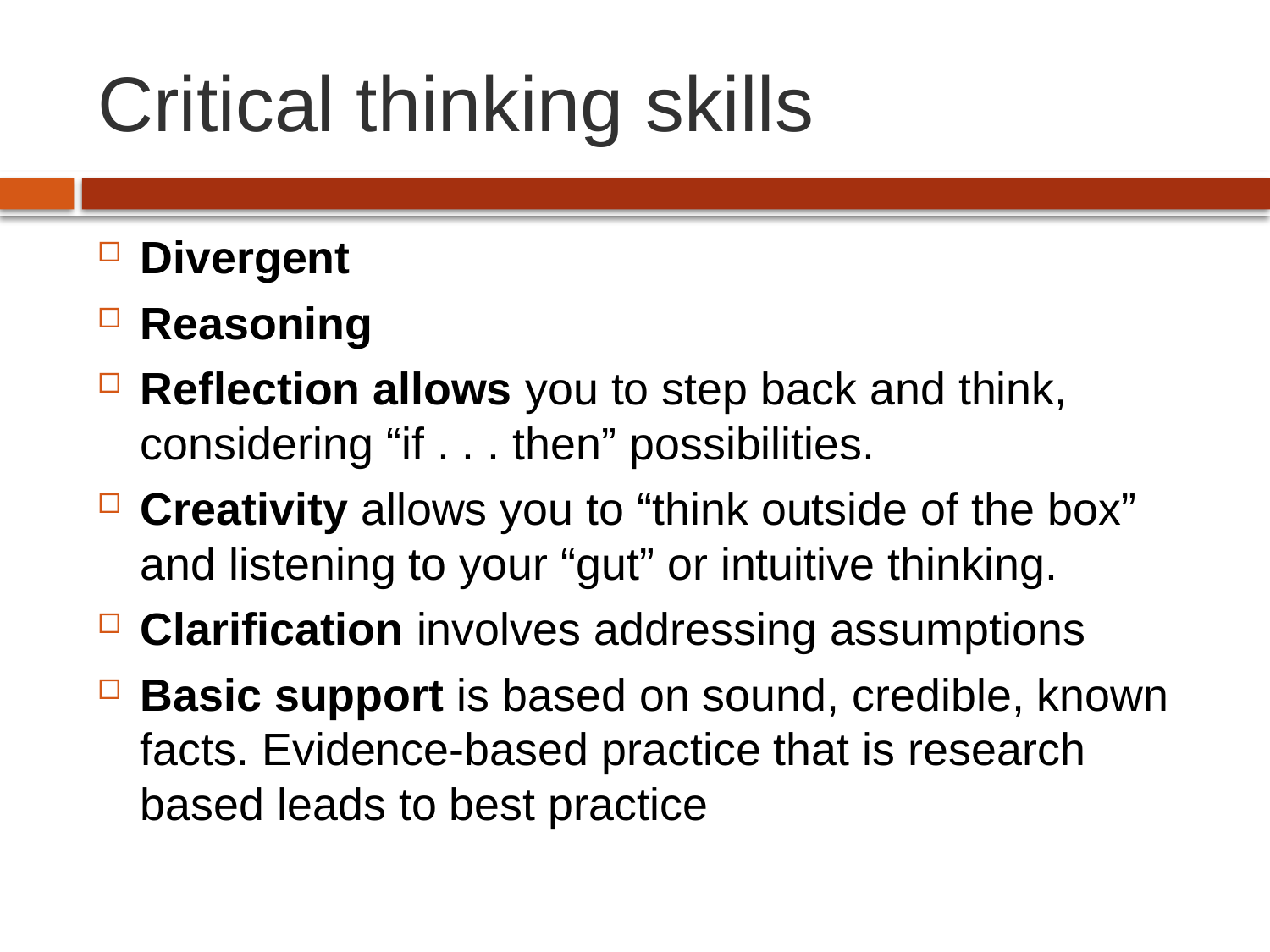

# Critical thinking skills
Divergent
Reasoning
Reflection allows you to step back and think, considering “if . . . then” possibilities.
Creativity allows you to “think outside of the box” and listening to your “gut” or intuitive thinking.
Clarification involves addressing assumptions
Basic support is based on sound, credible, known facts. Evidence-based practice that is research based leads to best practice